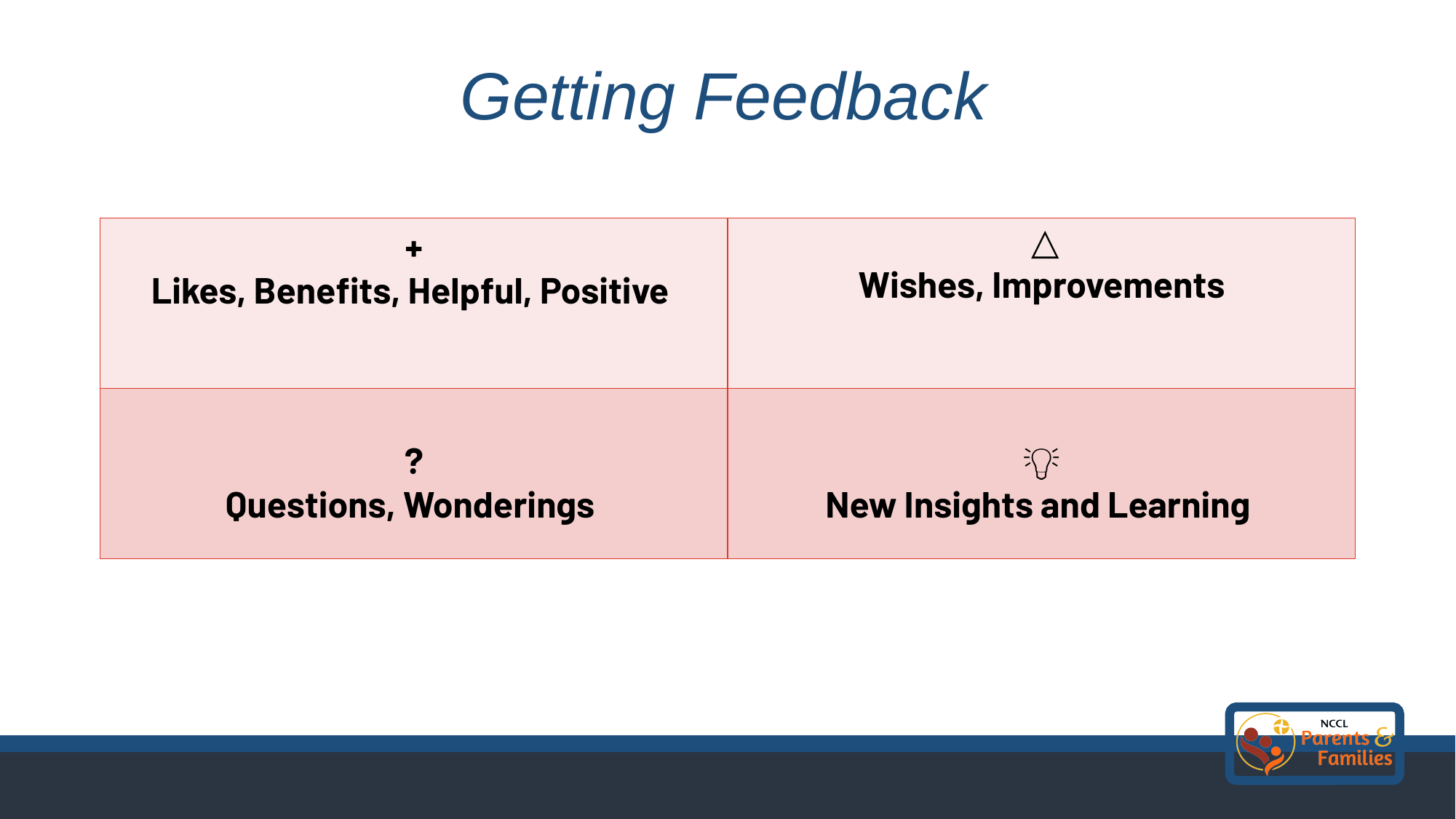

Getting Feedback
| + Likes, Benefits, Helpful, Positive | △ Wishes, Improvements |
| --- | --- |
| ? Questions, Wonderings | 💡 New Insights and Learning |